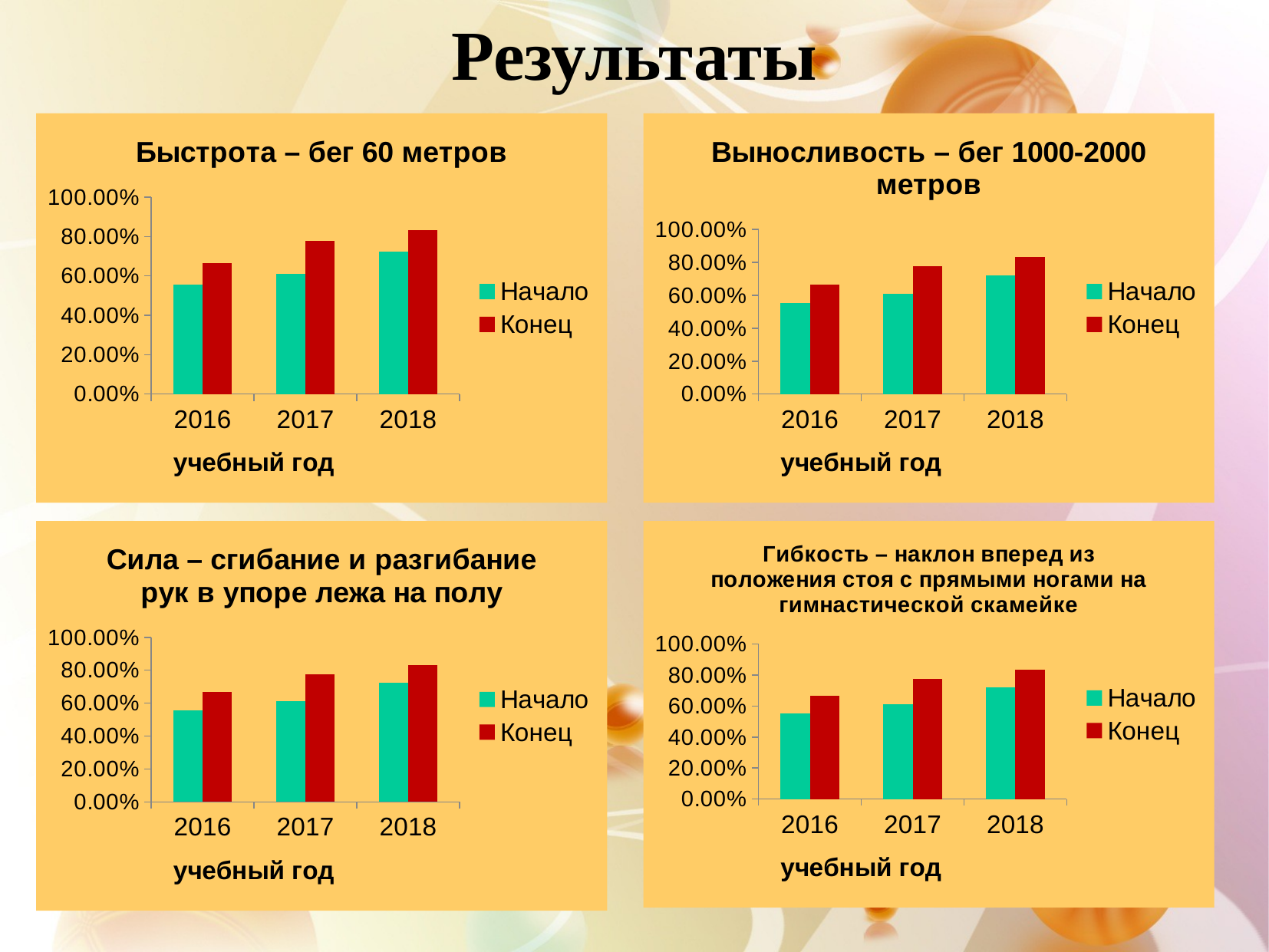

# Результаты

### Chart: Быстрота – бег 60 метров

| Category | Начало | Конец |
|---|---|---|
| 2016 | 0.555 | 0.6670000000000008 |
| 2017 | 0.6110000000000005 | 0.7770000000000001 |
| 2018 | 0.7220000000000005 | 0.8330000000000005 |

### Chart: Выносливость – бег 1000-2000 метров

| Category | Начало | Конец |
|---|---|---|
| 2016 | 0.555 | 0.6670000000000008 |
| 2017 | 0.6110000000000005 | 0.7770000000000008 |
| 2018 | 0.7220000000000005 | 0.8330000000000005 |

### Chart: Сила – сгибание и разгибание рук в упоре лежа на полу

| Category | Начало | Конец |
|---|---|---|
| 2016 | 0.555 | 0.6670000000000008 |
| 2017 | 0.6110000000000005 | 0.7770000000000008 |
| 2018 | 0.7220000000000005 | 0.8330000000000005 |

### Chart: Гибкость – наклон вперед из положения стоя с прямыми ногами на гимнастической скамейке

| Category | Начало | Конец |
|---|---|---|
| 2016 | 0.555 | 0.6670000000000008 |
| 2017 | 0.6110000000000005 | 0.7770000000000008 |
| 2018 | 0.7220000000000005 | 0.8330000000000005 |